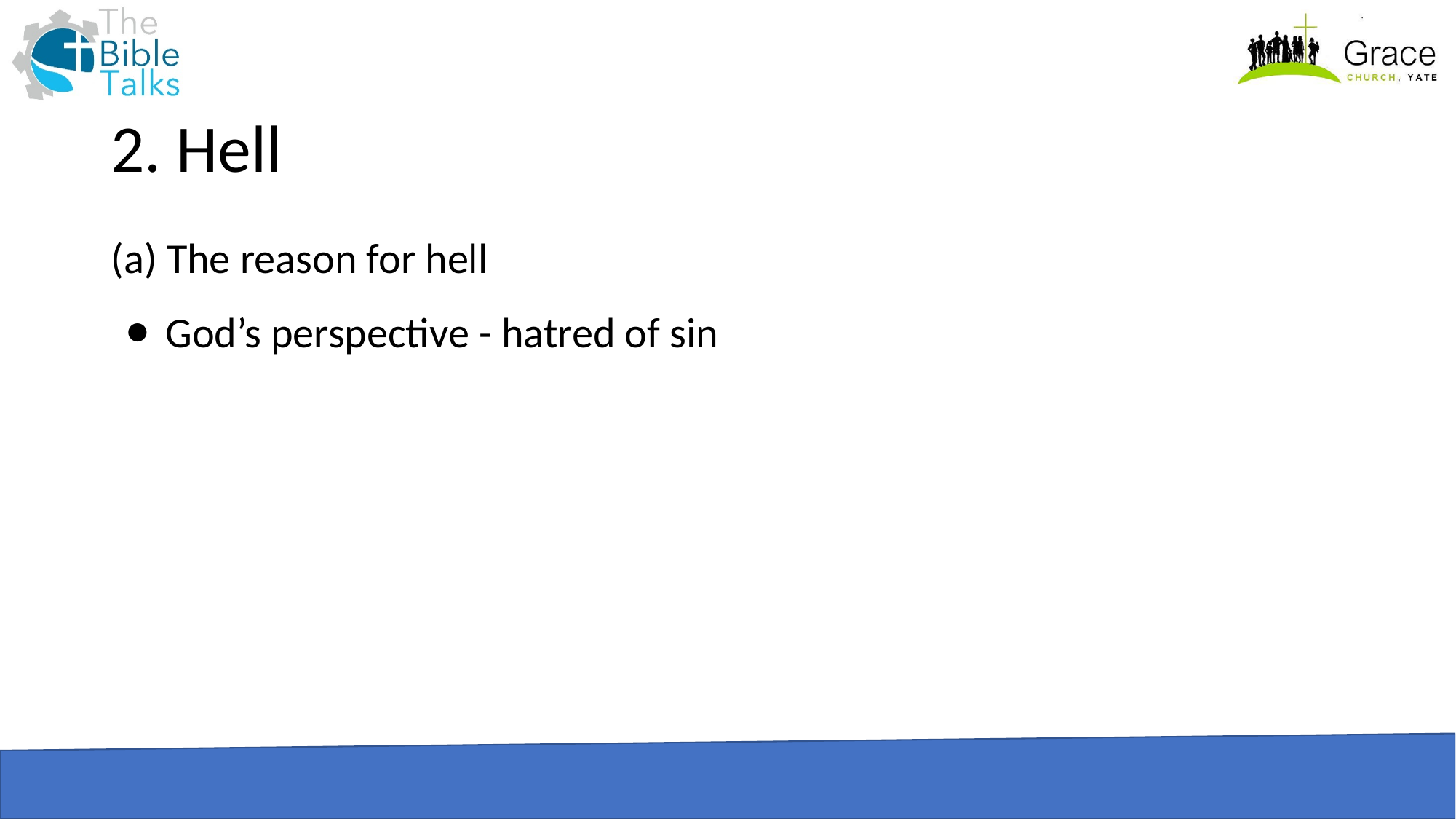

# 2. Hell
(a) The reason for hell
God’s perspective - hatred of sin